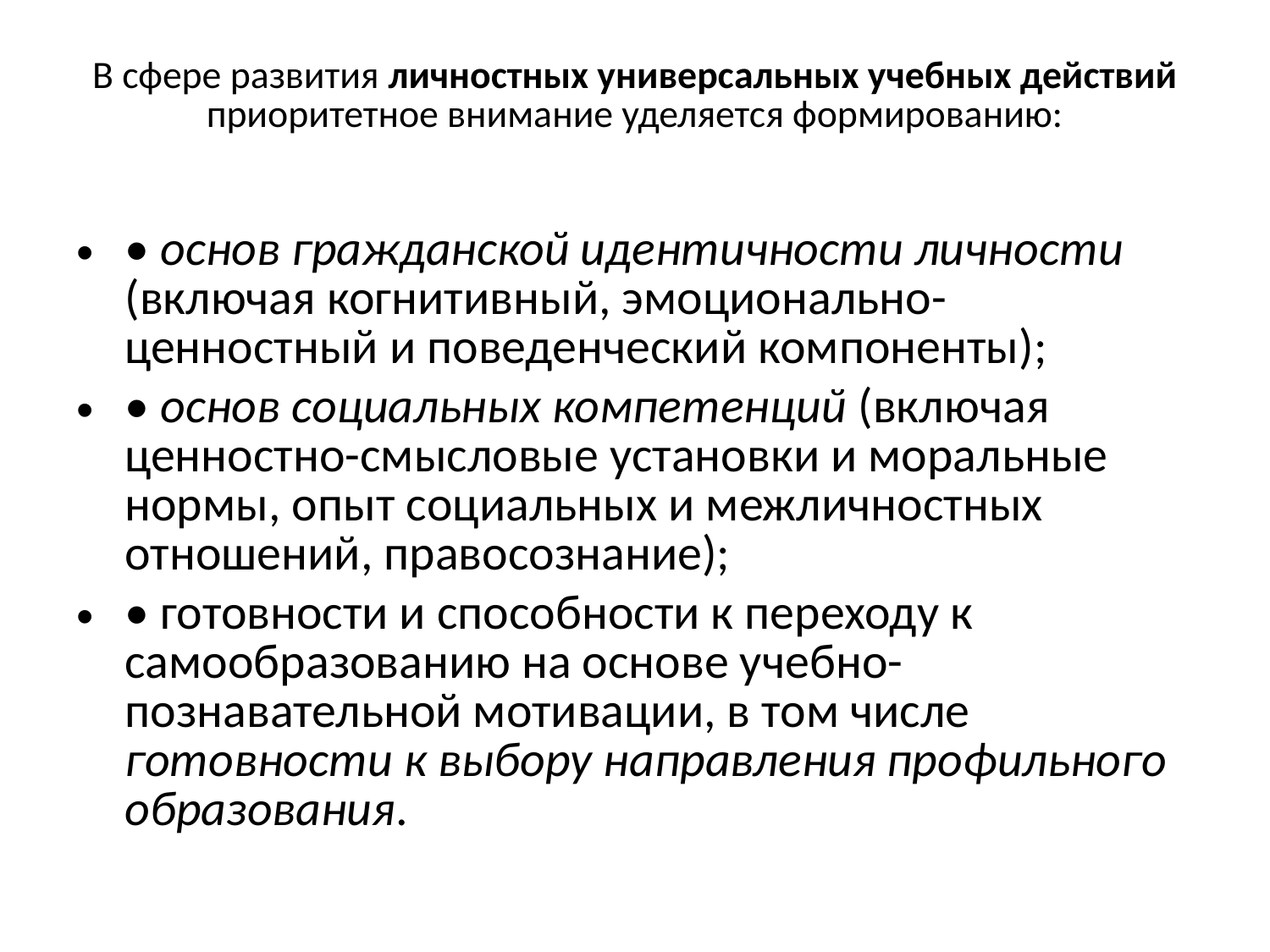

# В сфере развития личностных универсальных учебных действий приоритетное внимание уделяется формированию:
• основ гражданской идентичности личности (включая когнитивный, эмоционально-ценностный и поведенческий компоненты);
• основ социальных компетенций (включая ценностно-смысловые установки и моральные нормы, опыт социальных и межличностных отношений, правосознание);
• готовности и способности к переходу к самообразованию на основе учебно-познавательной мотивации, в том числе готовности к выбору направления профильного образования.